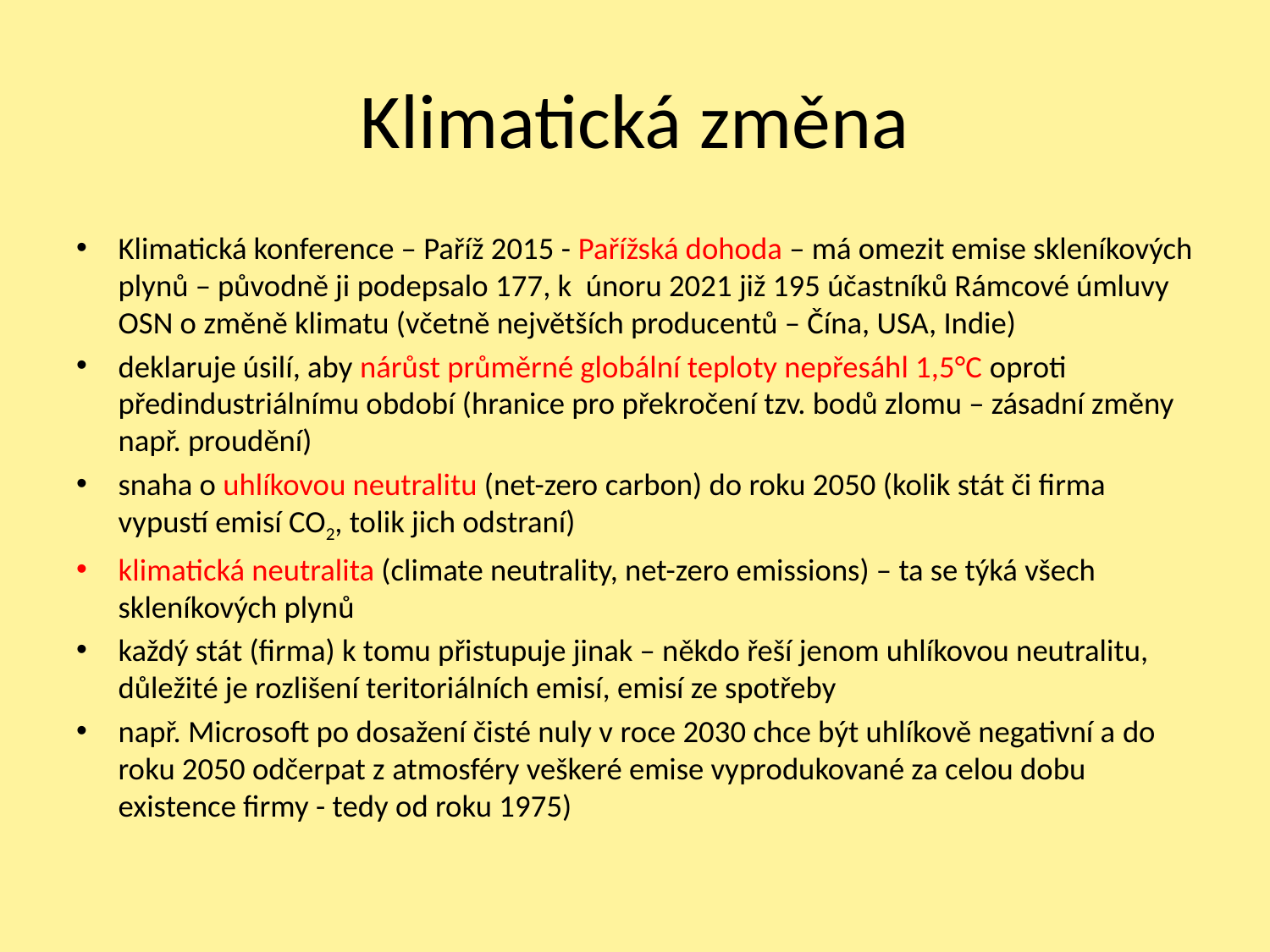

# Klimatická změna
Klimatická konference – Paříž 2015 - Pařížská dohoda – má omezit emise skleníkových plynů – původně ji podepsalo 177, k  únoru 2021 již 195 účastníků Rámcové úmluvy OSN o změně klimatu (včetně největších producentů – Čína, USA, Indie)
deklaruje úsilí, aby nárůst průměrné globální teploty nepřesáhl 1,5°C oproti předindustriálnímu období (hranice pro překročení tzv. bodů zlomu – zásadní změny např. proudění)
snaha o uhlíkovou neutralitu (net-zero carbon) do roku 2050 (kolik stát či firma vypustí emisí CO2, tolik jich odstraní)
klimatická neutralita (climate neutrality, net-zero emissions) – ta se týká všech skleníkových plynů
každý stát (firma) k tomu přistupuje jinak – někdo řeší jenom uhlíkovou neutralitu, důležité je rozlišení teritoriálních emisí, emisí ze spotřeby
např. Microsoft po dosažení čisté nuly v roce 2030 chce být uhlíkově negativní a do roku 2050 odčerpat z atmosféry veškeré emise vyprodukované za celou dobu existence firmy - tedy od roku 1975)